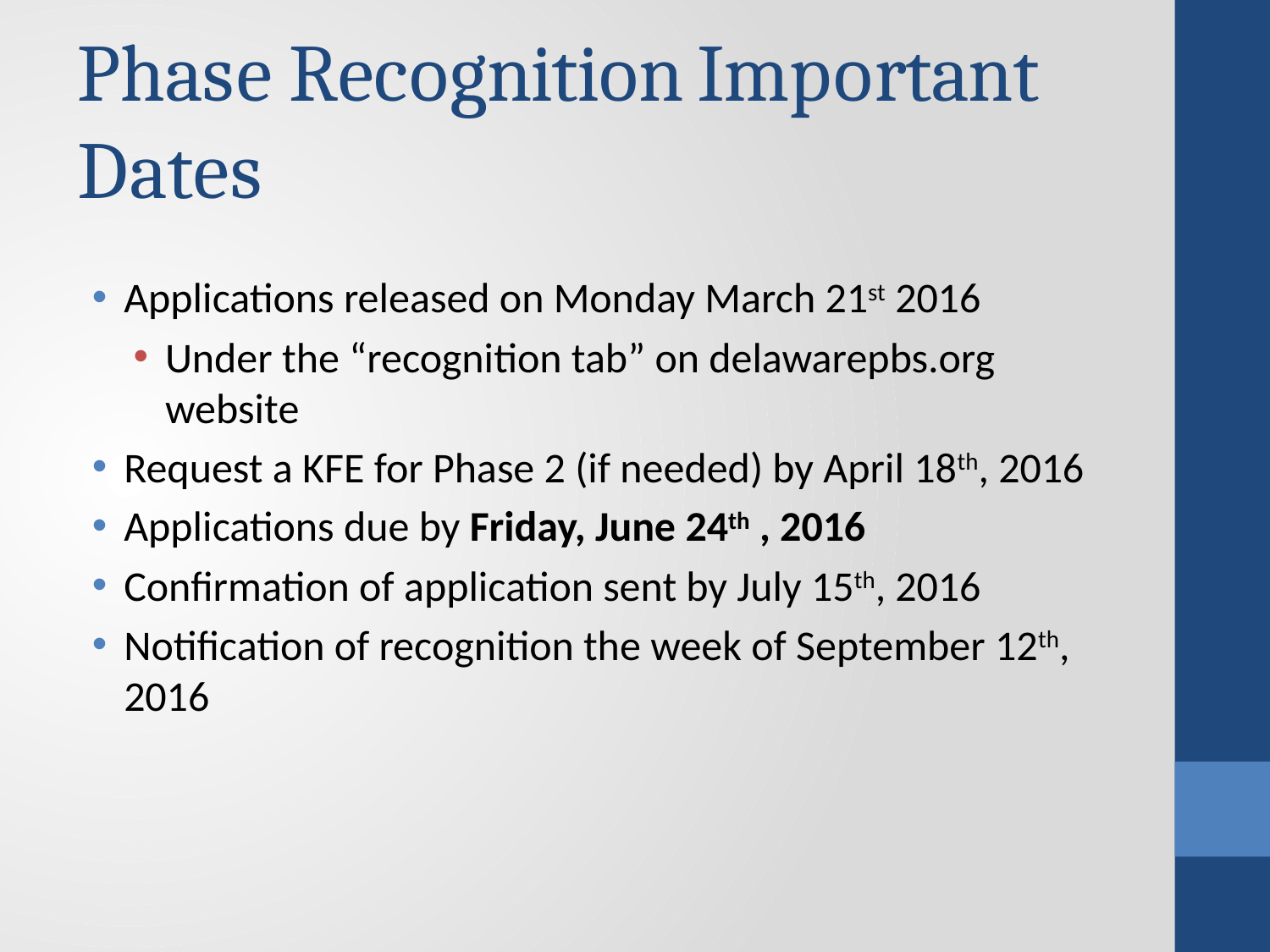

# Phase Recognition Important Dates
Applications released on Monday March 21st 2016
Under the “recognition tab” on delawarepbs.org website
Request a KFE for Phase 2 (if needed) by April 18th, 2016
Applications due by Friday, June 24th , 2016
Confirmation of application sent by July 15th, 2016
Notification of recognition the week of September 12th, 2016